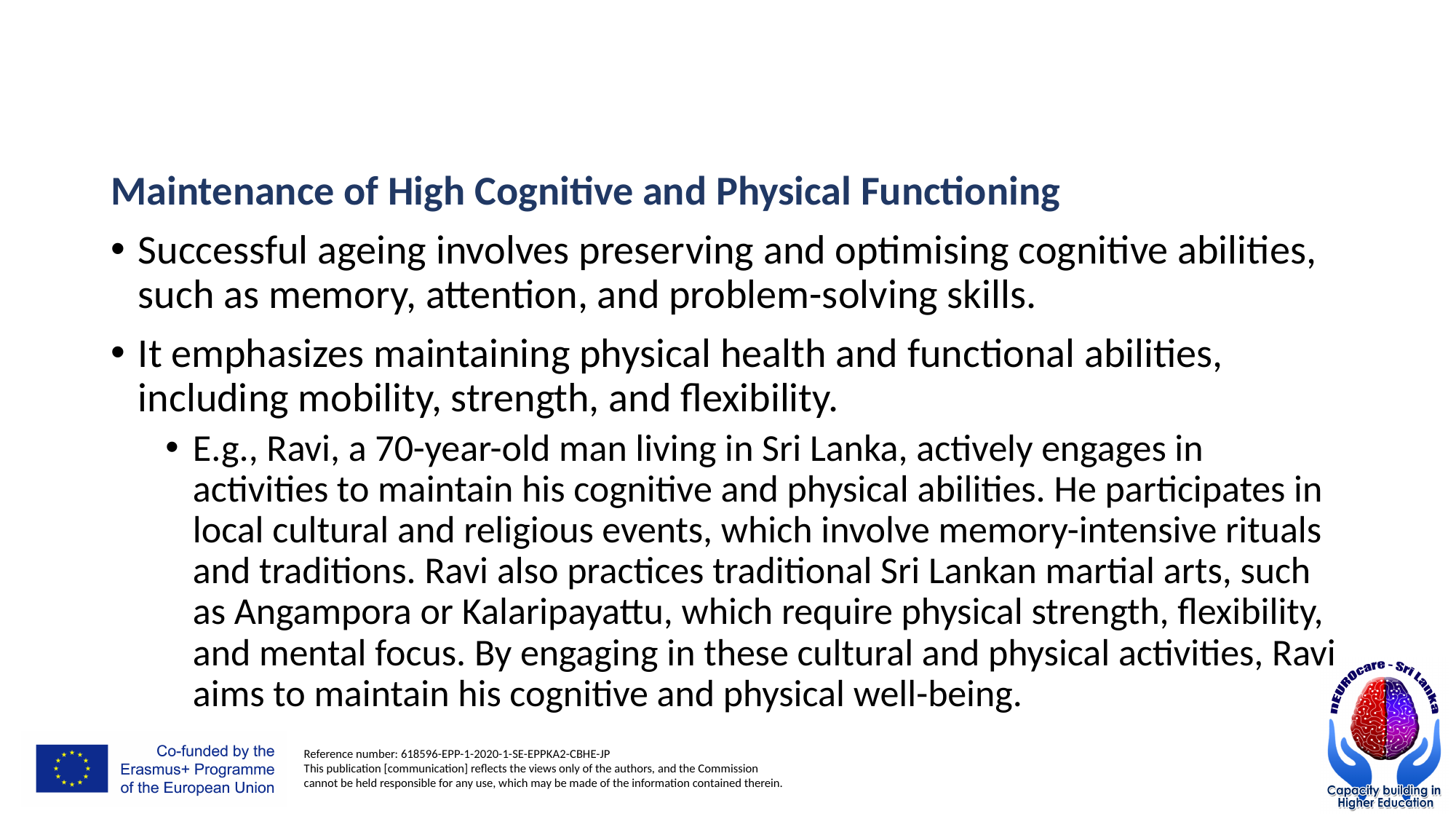

Maintenance of High Cognitive and Physical Functioning
Successful ageing involves preserving and optimising cognitive abilities, such as memory, attention, and problem-solving skills.
It emphasizes maintaining physical health and functional abilities, including mobility, strength, and flexibility.
E.g., Ravi, a 70-year-old man living in Sri Lanka, actively engages in activities to maintain his cognitive and physical abilities. He participates in local cultural and religious events, which involve memory-intensive rituals and traditions. Ravi also practices traditional Sri Lankan martial arts, such as Angampora or Kalaripayattu, which require physical strength, flexibility, and mental focus. By engaging in these cultural and physical activities, Ravi aims to maintain his cognitive and physical well-being.